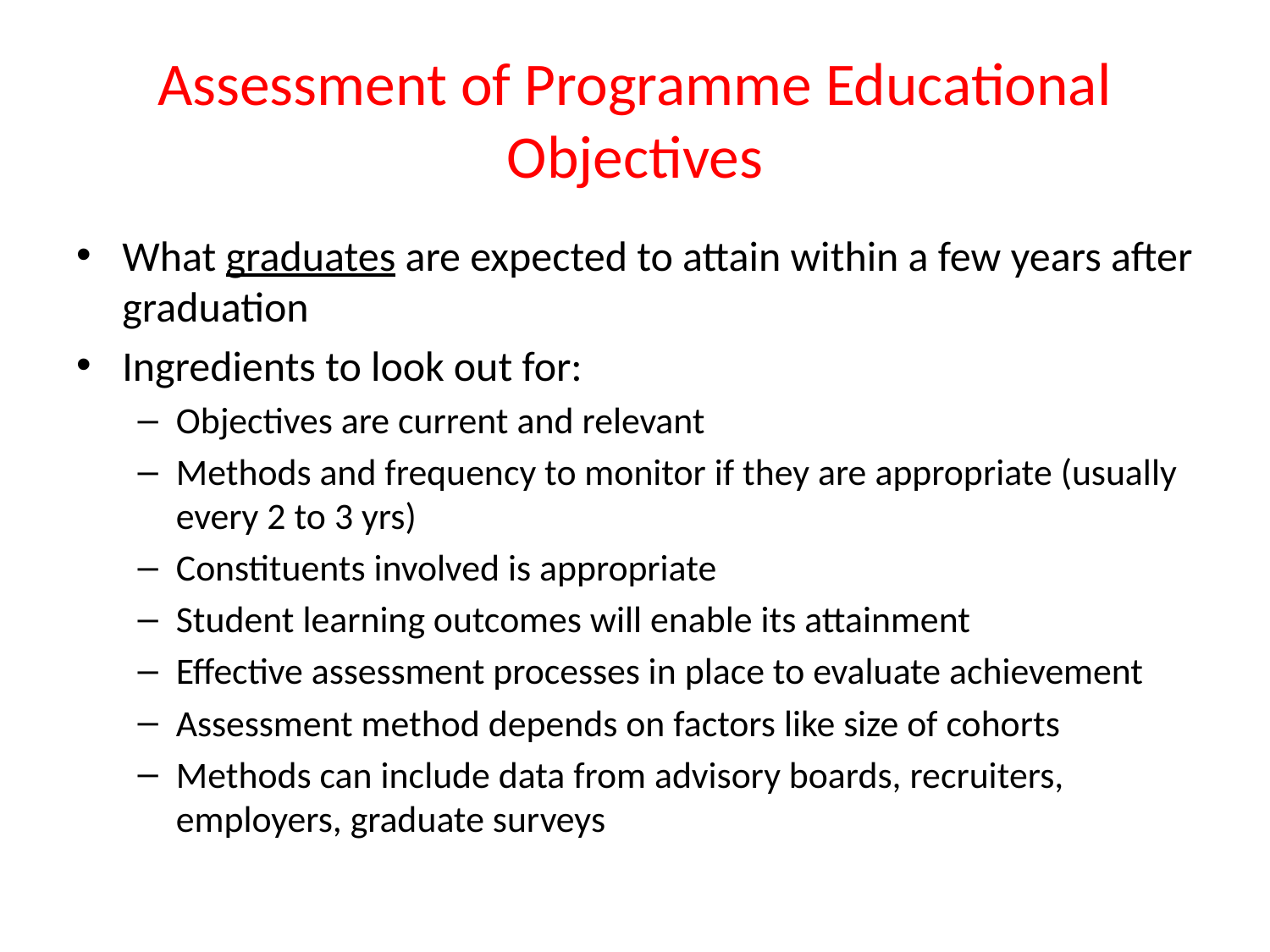

# Assessment of Programme Educational Objectives
What graduates are expected to attain within a few years after graduation
Ingredients to look out for:
Objectives are current and relevant
Methods and frequency to monitor if they are appropriate (usually every 2 to 3 yrs)
Constituents involved is appropriate
Student learning outcomes will enable its attainment
Effective assessment processes in place to evaluate achievement
Assessment method depends on factors like size of cohorts
Methods can include data from advisory boards, recruiters, employers, graduate surveys